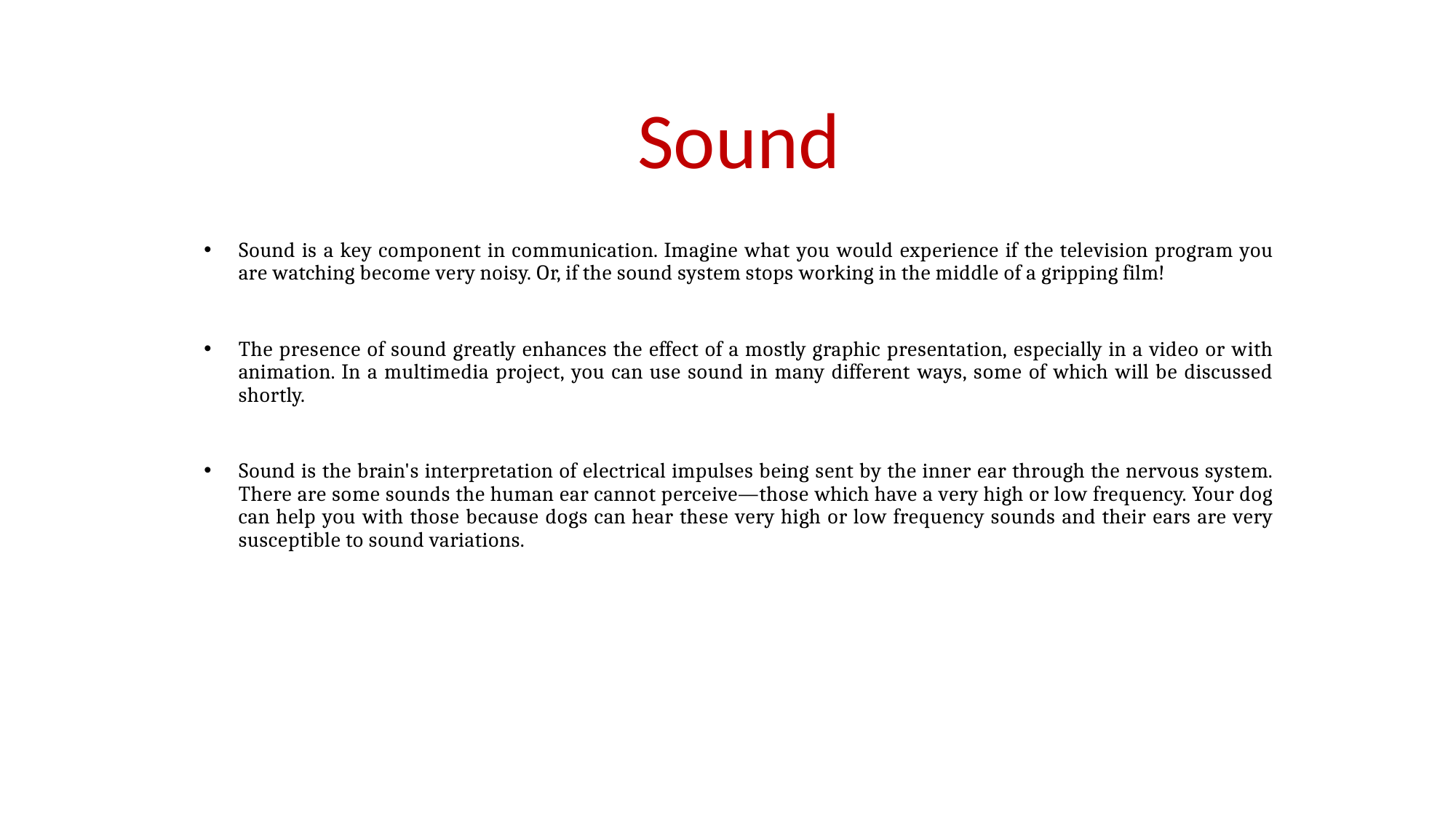

# Sound
Sound is a key component in communication. Imagine what you would experience if the television program you are watching become very noisy. Or, if the sound system stops working in the middle of a gripping film!

The presence of sound greatly enhances the effect of a mostly graphic presentation, especially in a video or with animation. In a multimedia project, you can use sound in many different ways, some of which will be discussed shortly.

Sound is the brain's interpretation of electrical impulses being sent by the inner ear through the nervous system. There are some sounds the human ear cannot perceive—those which have a very high or low frequency. Your dog can help you with those because dogs can hear these very high or low frequency sounds and their ears are very susceptible to sound variations.